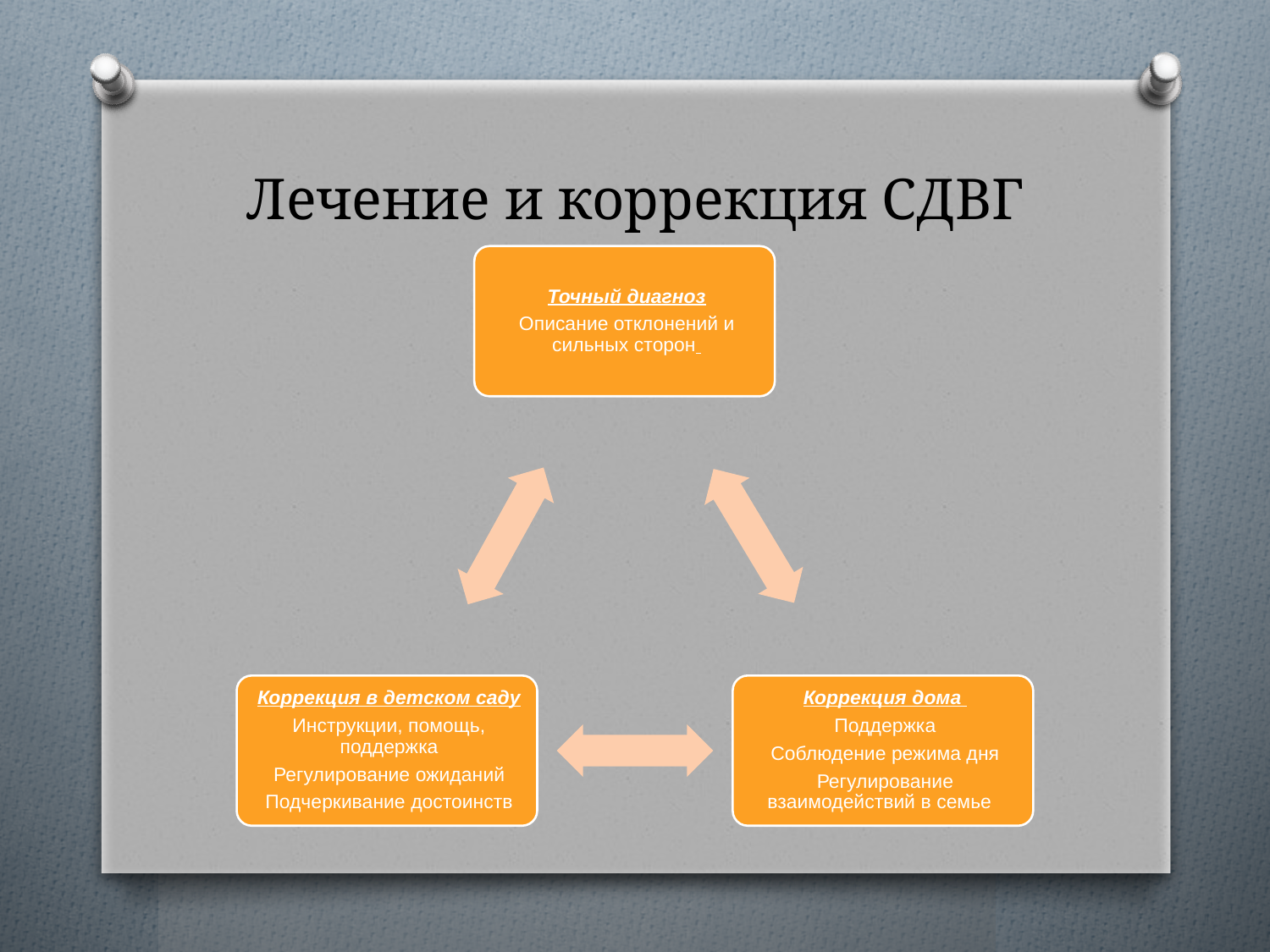

# Лечение и коррекция СДВГ
Точный диагноз
Описание отклонений и сильных сторон

Коррекция дома
Поддержка
Соблюдение режима дня
Регулирование взаимодействий в семье

Коррекция в детском саду
Инструкции, помощь, поддержка
Регулирование ожиданий
Подчеркивание достоинств